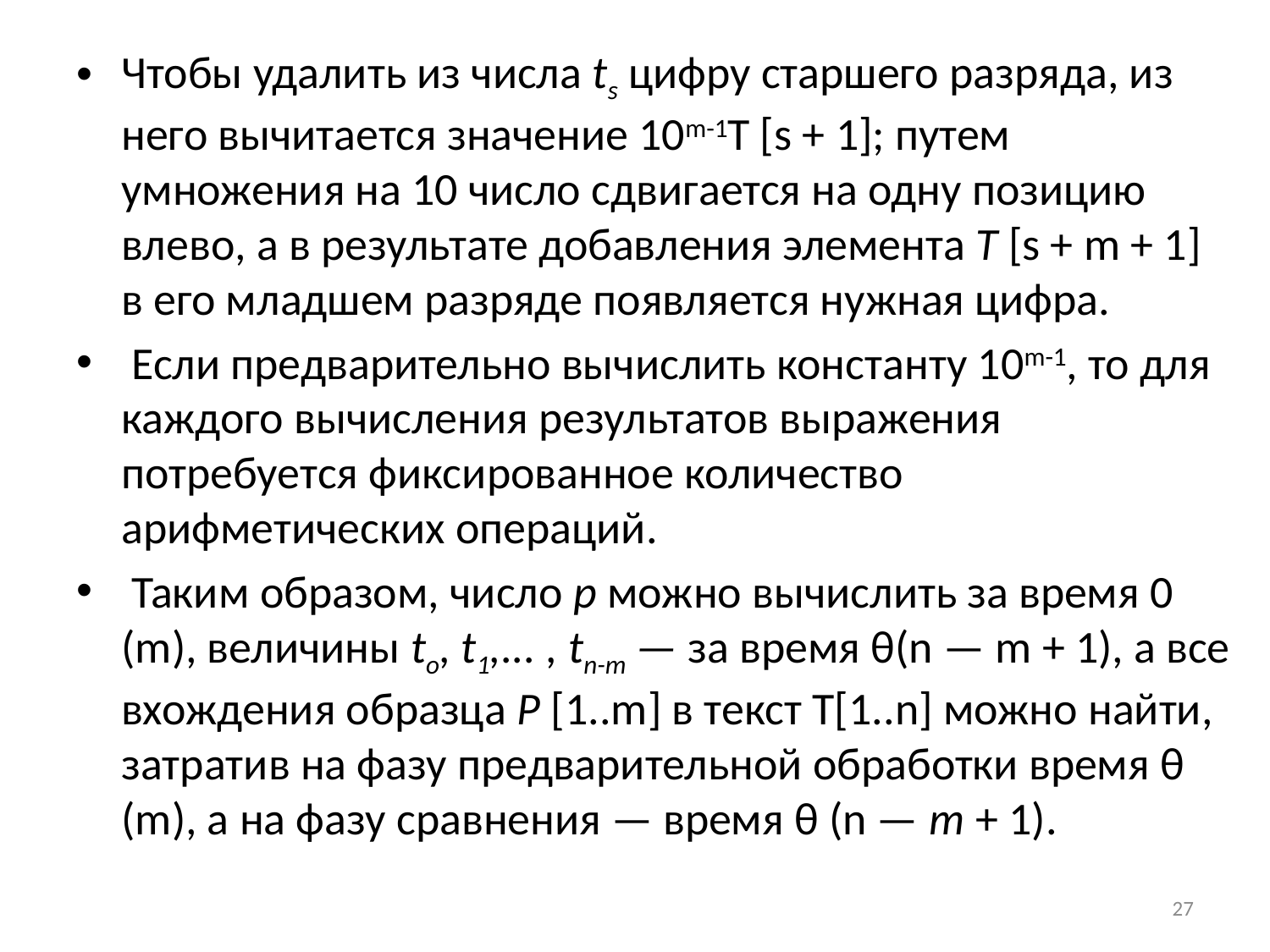

Чтобы удалить из числа ts цифру старшего разряда, из него вычитается значение 10m-1T [s + 1]; путем умножения на 10 число сдвигается на одну позицию влево, а в результате добавления элемента Т [s + m + 1] в его младшем разряде появляется нужная цифра.
 Если предварительно вычислить константу 10m-1, то для каждого вычисления результатов выражения потребуется фиксированное количество арифметических операций.
 Таким образом, число р можно вычислить за время 0 (m), величины to, t1,... , tn-m — за время θ(n — m + 1), а все вхождения образца Р [1..m] в текст Т[1..n] можно найти, затратив на фазу предварительной обработки время θ (m), а на фазу сравнения — время θ (n — т + 1).

27